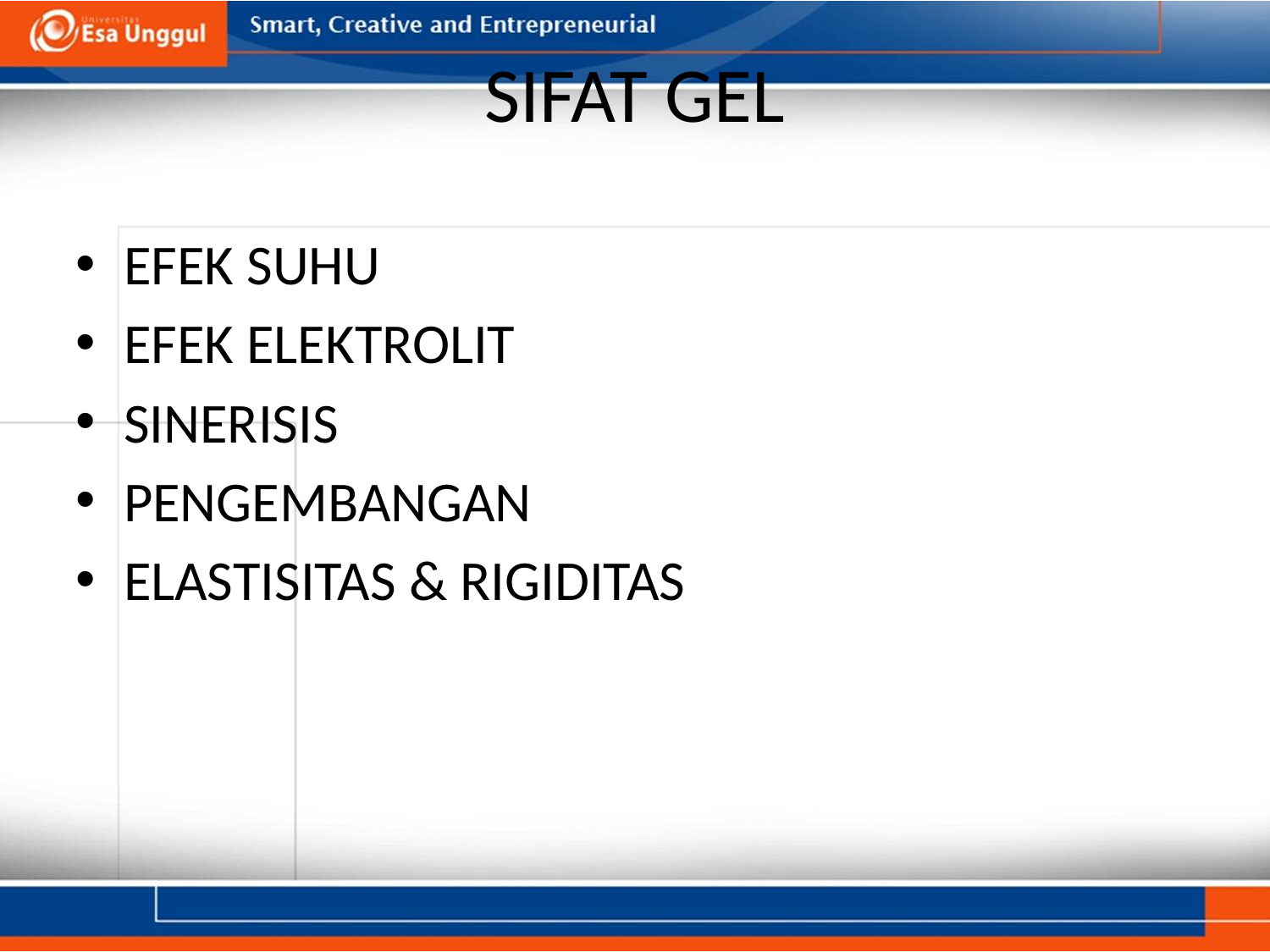

# SIFAT GEL
EFEK SUHU
EFEK ELEKTROLIT
SINERISIS
PENGEMBANGAN
ELASTISITAS & RIGIDITAS